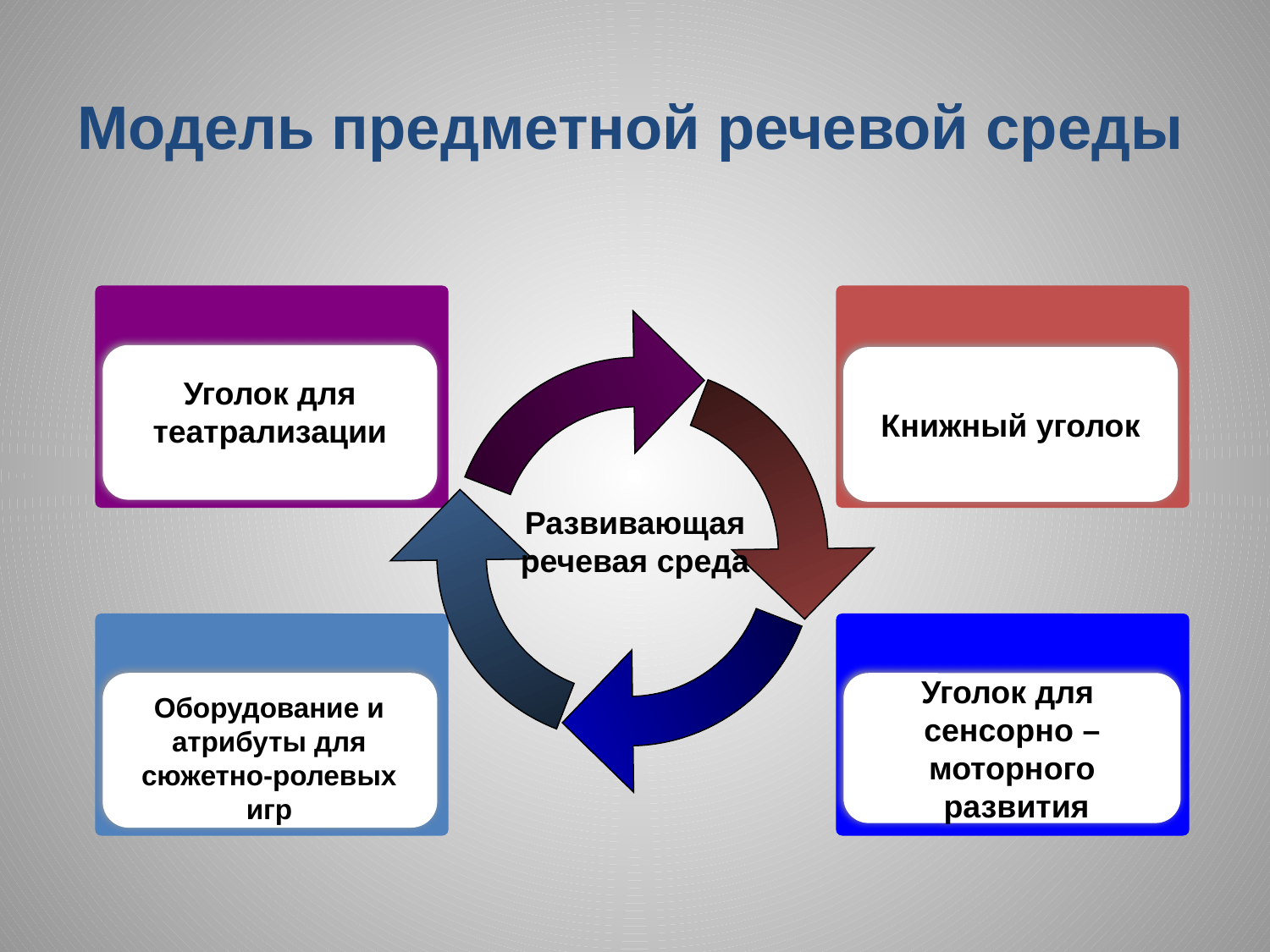

Модель предметной речевой среды

Книжный уголок
Уголок для театрализации
Развивающая речевая среда

Уголок для
сенсорно – моторного
 развития
Оборудование и атрибуты для сюжетно-ролевых игр